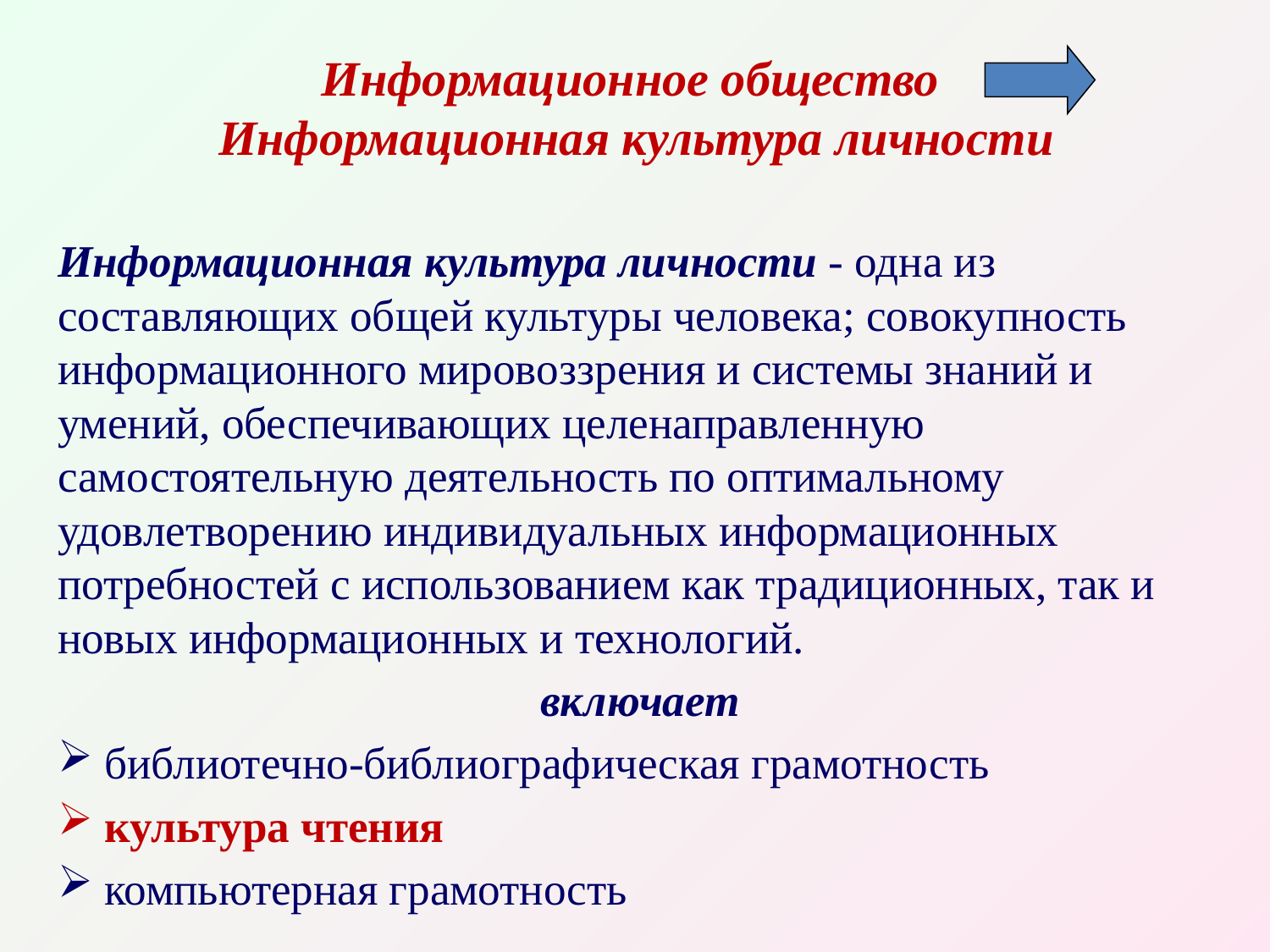

# Информационное общество Информационная культура личности

Информационная культура личности - одна из составляющих общей культуры человека; совокупность информационного мировоззрения и системы знаний и умений, обеспечивающих целенаправленную самостоятельную деятельность по оптимальному удовлетворению индивидуальных информационных потребностей с использованием как традиционных, так и новых информационных и технологий.
включает
библиотечно-библиографическая грамотность
культура чтения
компьютерная грамотность